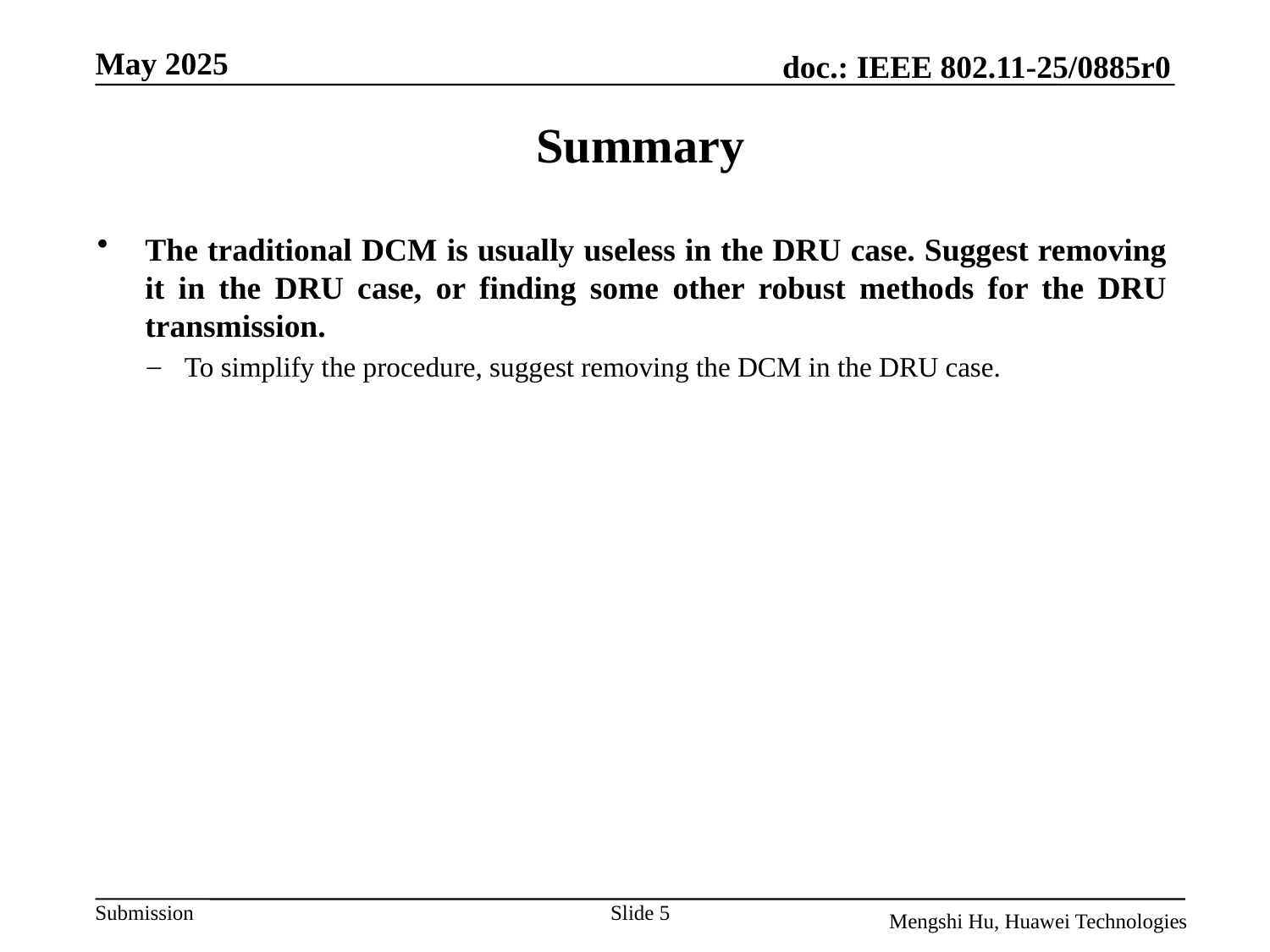

# Summary
The traditional DCM is usually useless in the DRU case. Suggest removing it in the DRU case, or finding some other robust methods for the DRU transmission.
To simplify the procedure, suggest removing the DCM in the DRU case.

Slide 5